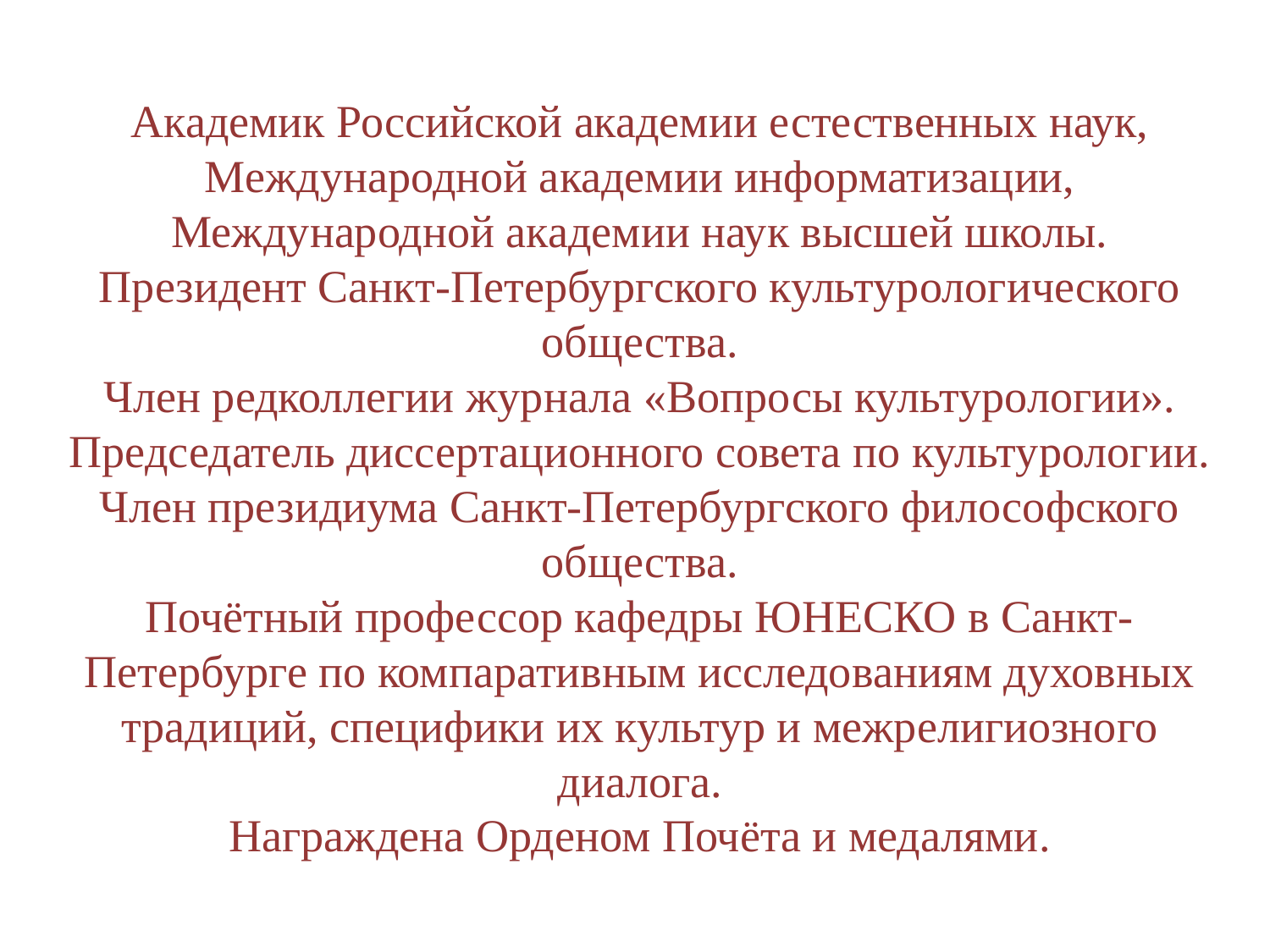

Академик Российской академии естественных наук, Международной академии информатизации, Международной академии наук высшей школы. Президент Санкт-Петербургского культурологического общества.
Член редколлегии журнала «Вопросы культурологии».
Председатель диссертационного совета по культурологии. Член президиума Санкт-Петербургского философского общества.
Почётный профессор кафедры ЮНЕСКО в Санкт-Петербурге по компаративным исследованиям духовных традиций, специфики их культур и межрелигиозного диалога.
Награждена Орденом Почёта и медалями.